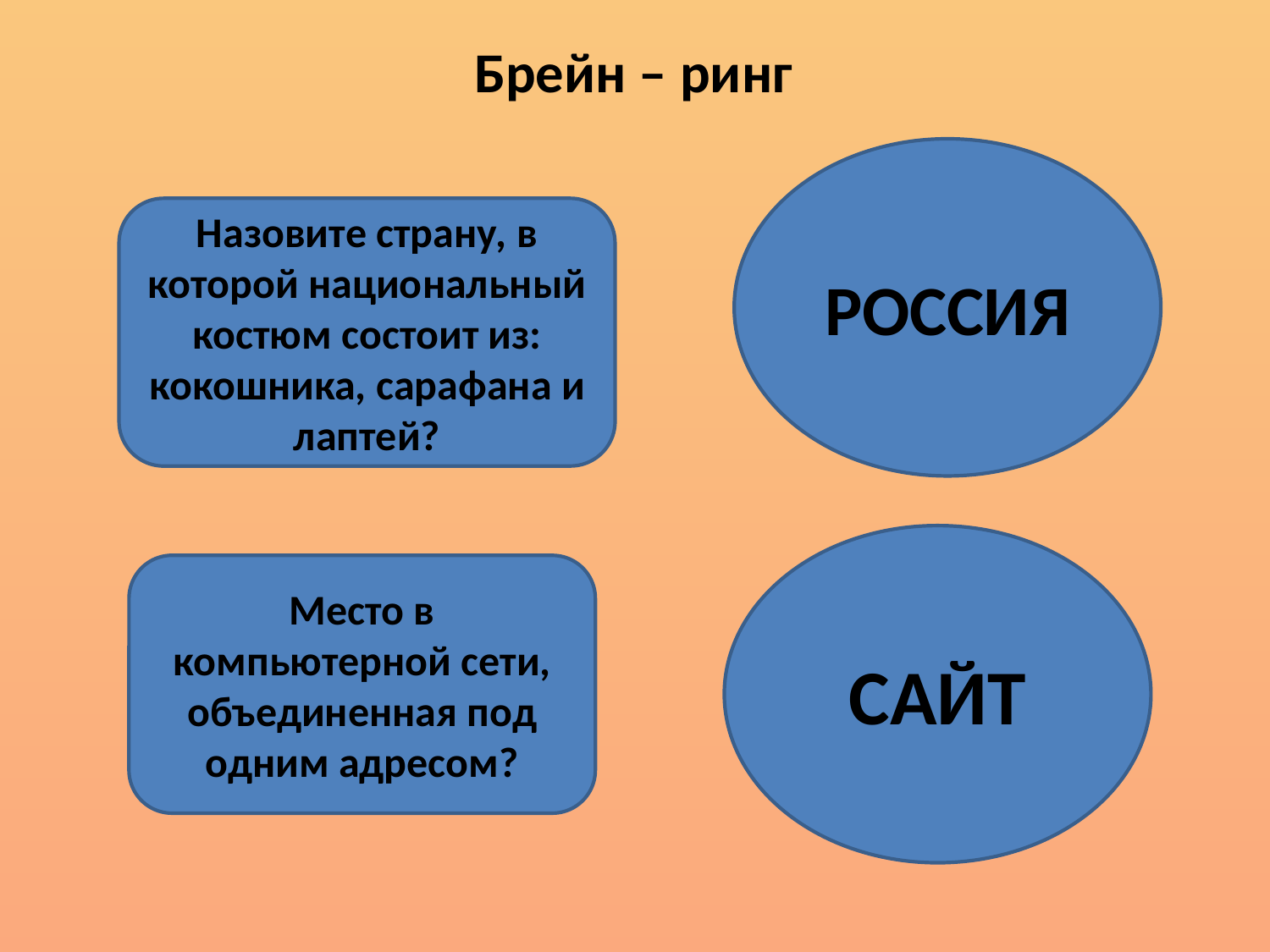

Брейн – ринг
РОССИЯ
Назовите страну, в которой национальный костюм состоит из: кокошника, сарафана и лаптей?
САЙТ
Место в компьютерной сети, объединенная под одним адресом?